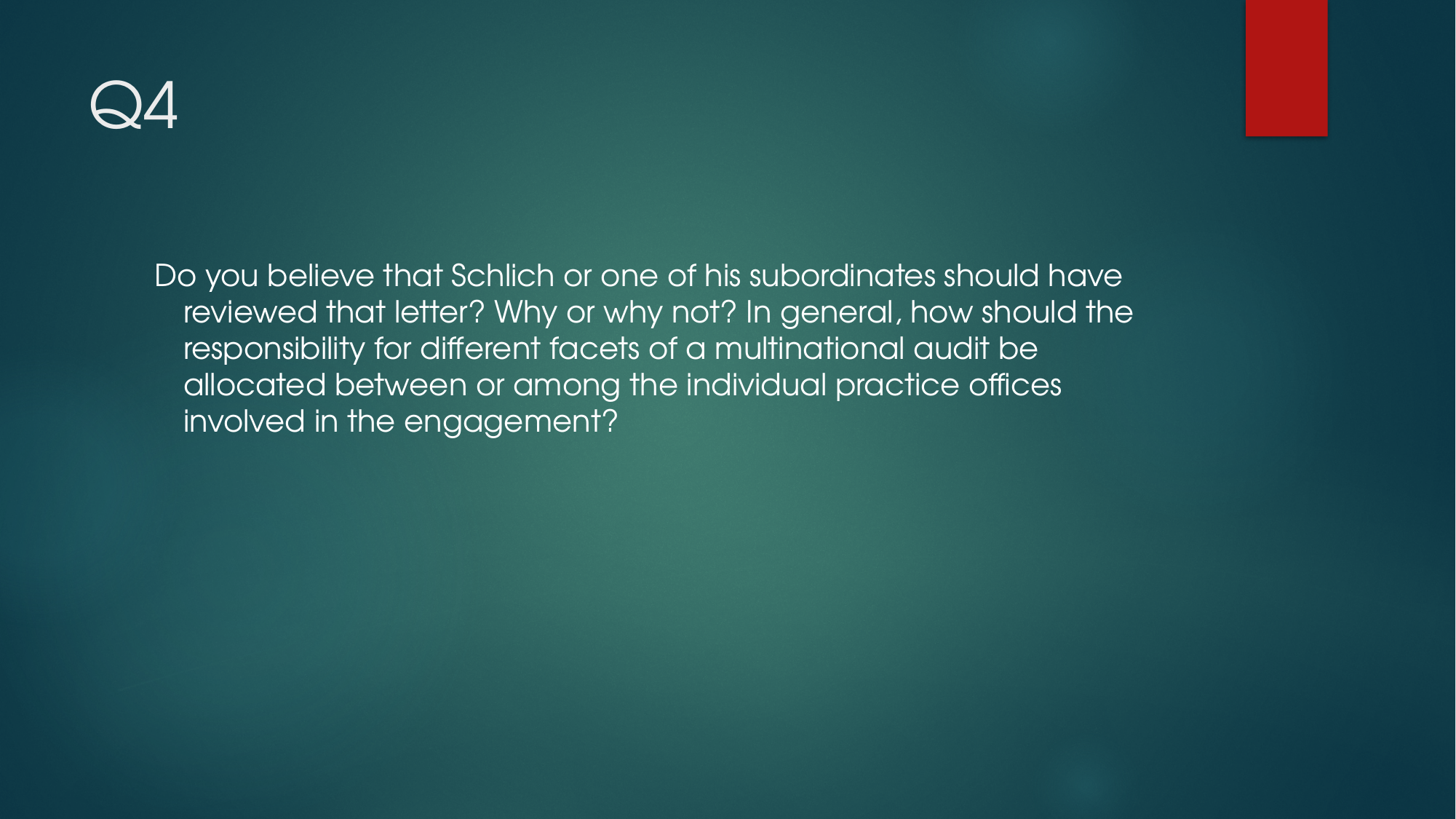

# Q4
Do you believe that Schlich or one of his subordinates should have reviewed that letter? Why or why not? In general, how should the responsibility for different facets of a multinational audit be allocated between or among the individual practice offices involved in the engagement?